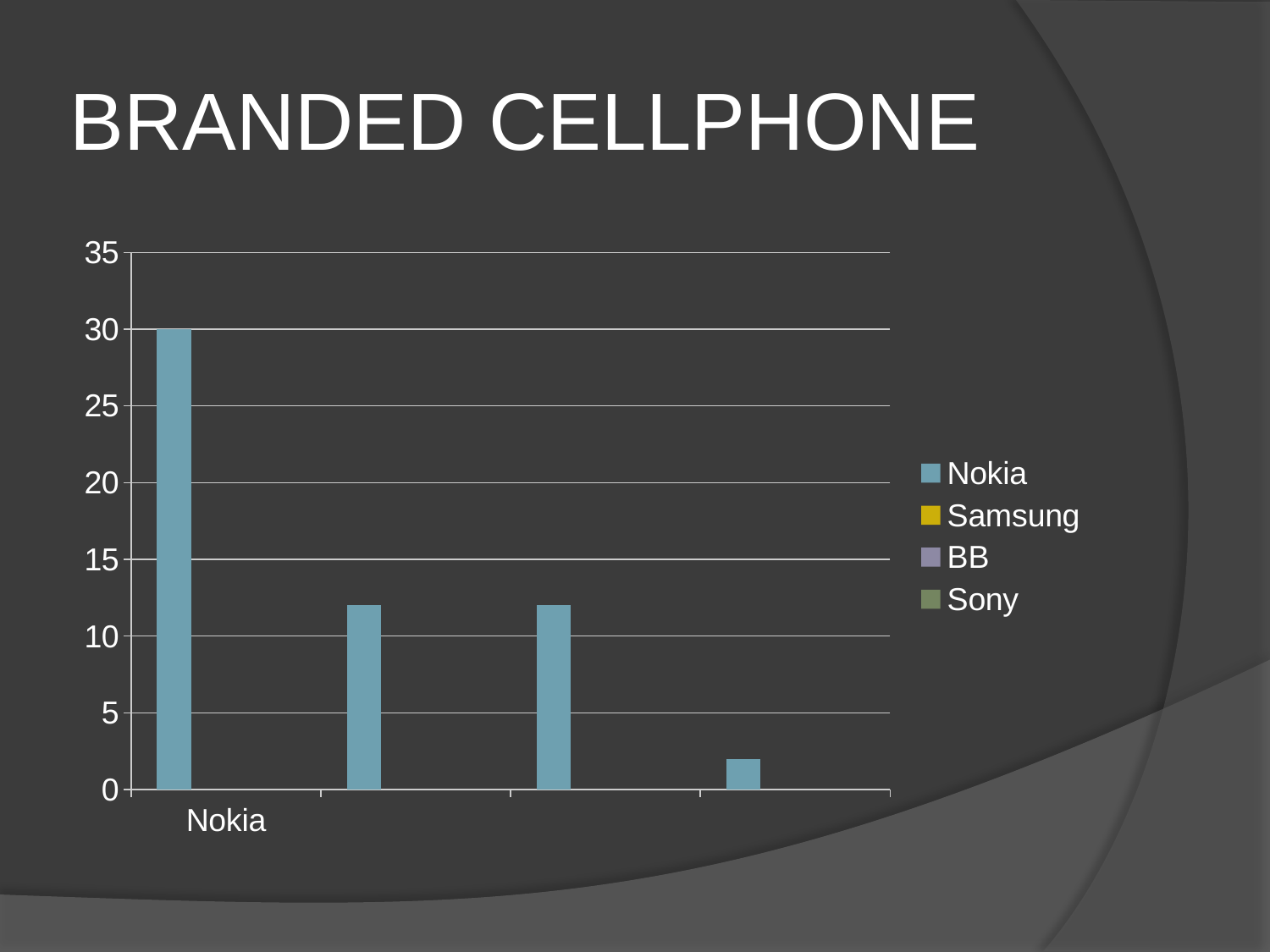

# BRANDED CELLPHONE

### Chart

| Category | Nokia | Samsung | BB | Sony |
|---|---|---|---|---|
| Nokia | 30.0 | None | None | None |